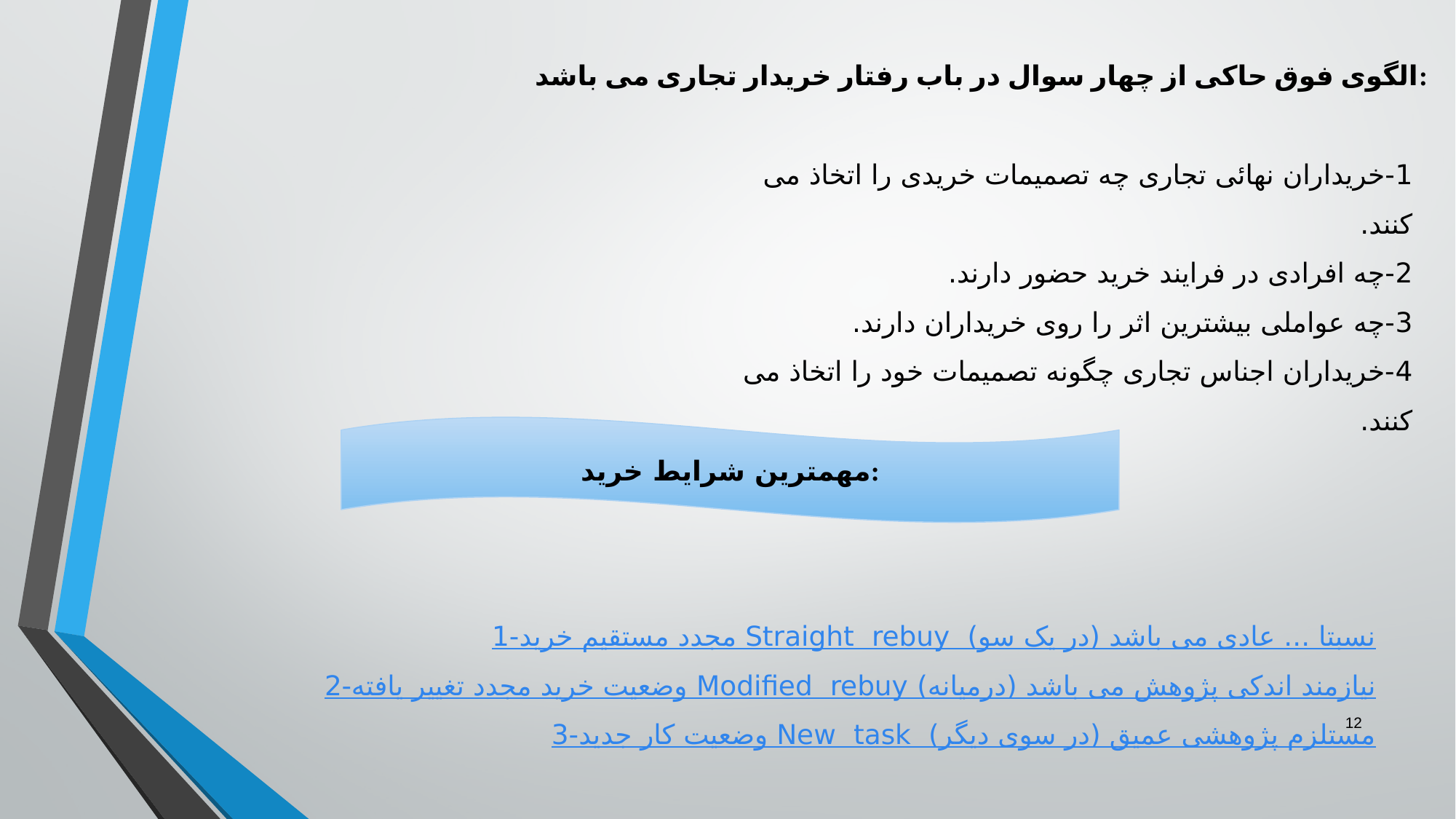

الگوی فوق حاکی از چهار سوال در باب رفتار خریدار تجاری می باشد:

1-خریداران نهائی تجاری چه تصمیمات خریدی را اتخاذ می کنند.
2-چه افرادی در فرایند خرید حضور دارند.
3-چه عواملی بیشترین اثر را روی خریداران دارند.
4-خریداران اجناس تجاری چگونه تصمیمات خود را اتخاذ می کنند.

مهمترین شرایط خرید:

1-خرید مجدد مستقیم Straight  rebuy  نسبتا ... عادی می باشد (در یک سو)
2-وضعیت خرید مجدد تغییر یافته Modified  rebuy نیازمند اندکی پژوهش می باشد (درمیانه)
3-وضعیت کار جدید New  task  مستلزم پژوهشی عمیق (در سوی دیگر)
12